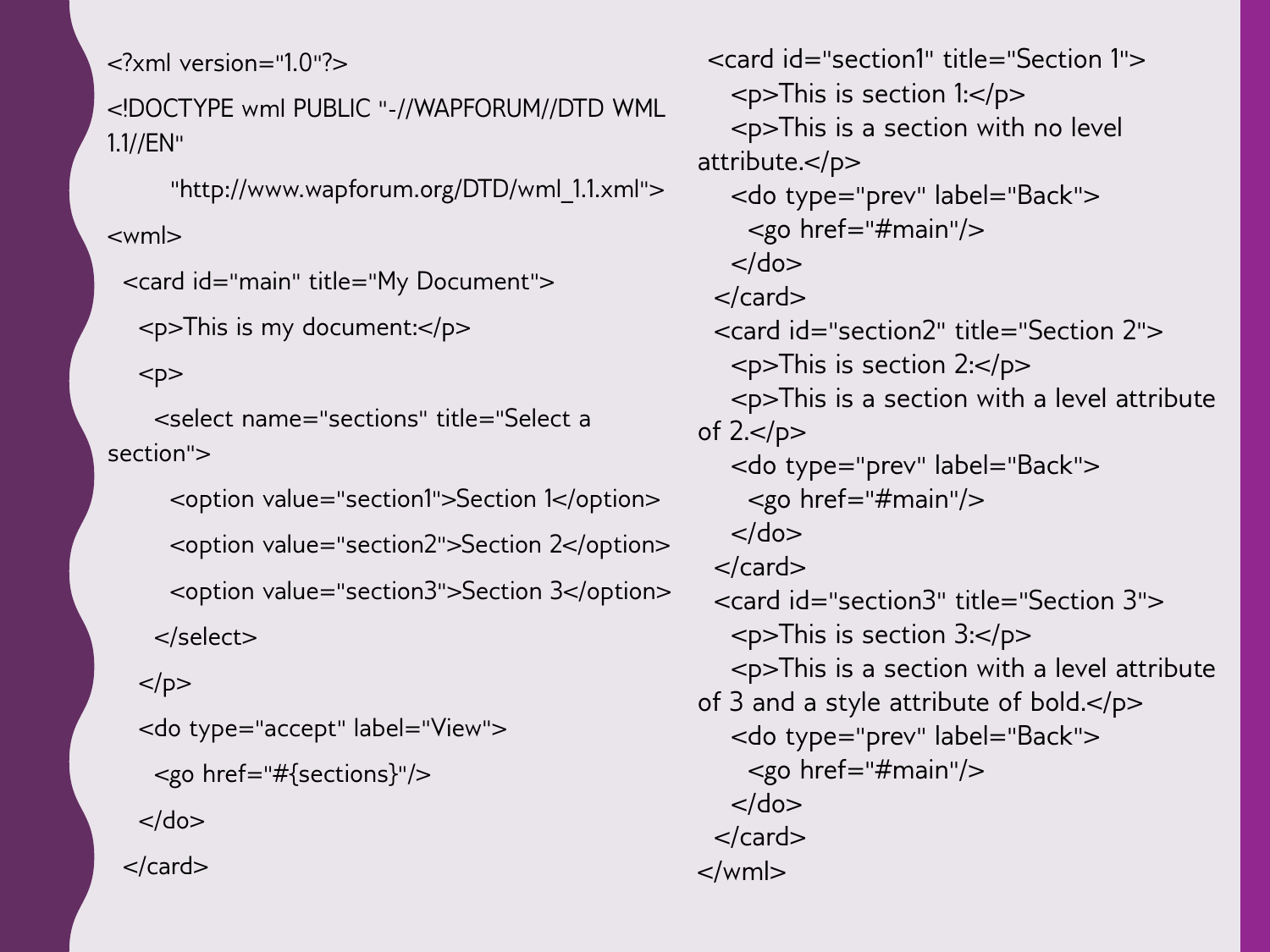

<card id="section1" title="Section 1">
    <p>This is section 1:</p>
    <p>This is a section with no level attribute.</p>
    <do type="prev" label="Back">
      <go href="#main"/>
    </do>
  </card>
  <card id="section2" title="Section 2">
    <p>This is section 2:</p>
    <p>This is a section with a level attribute of 2.</p>
    <do type="prev" label="Back">
      <go href="#main"/>
    </do>
  </card>
  <card id="section3" title="Section 3">
    <p>This is section 3:</p>
    <p>This is a section with a level attribute of 3 and a style attribute of bold.</p>
    <do type="prev" label="Back">
      <go href="#main"/>
    </do>
  </card>
</wml>
<?xml version="1.0"?>
<!DOCTYPE wml PUBLIC "-//WAPFORUM//DTD WML 1.1//EN"
        "http://www.wapforum.org/DTD/wml_1.1.xml">
<wml>
  <card id="main" title="My Document">
    <p>This is my document:</p>
    <p>
      <select name="sections" title="Select a section">
        <option value="section1">Section 1</option>
        <option value="section2">Section 2</option>
        <option value="section3">Section 3</option>
      </select>
    </p>
    <do type="accept" label="View">
      <go href="#{sections}"/>
    </do>
  </card>